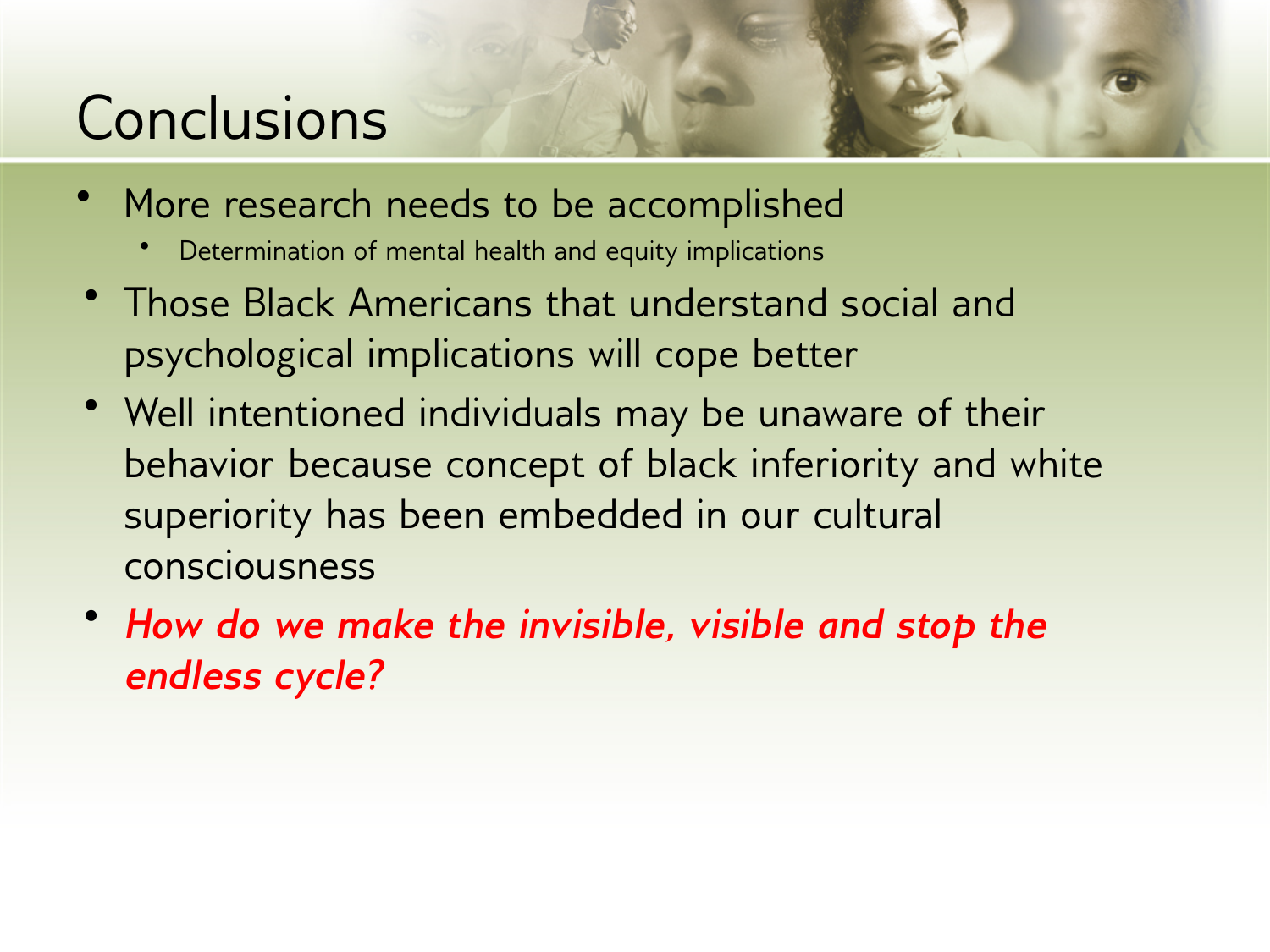

# Conclusions
More research needs to be accomplished
Determination of mental health and equity implications
Those Black Americans that understand social and psychological implications will cope better
Well intentioned individuals may be unaware of their behavior because concept of black inferiority and white superiority has been embedded in our cultural consciousness
How do we make the invisible, visible and stop the endless cycle?